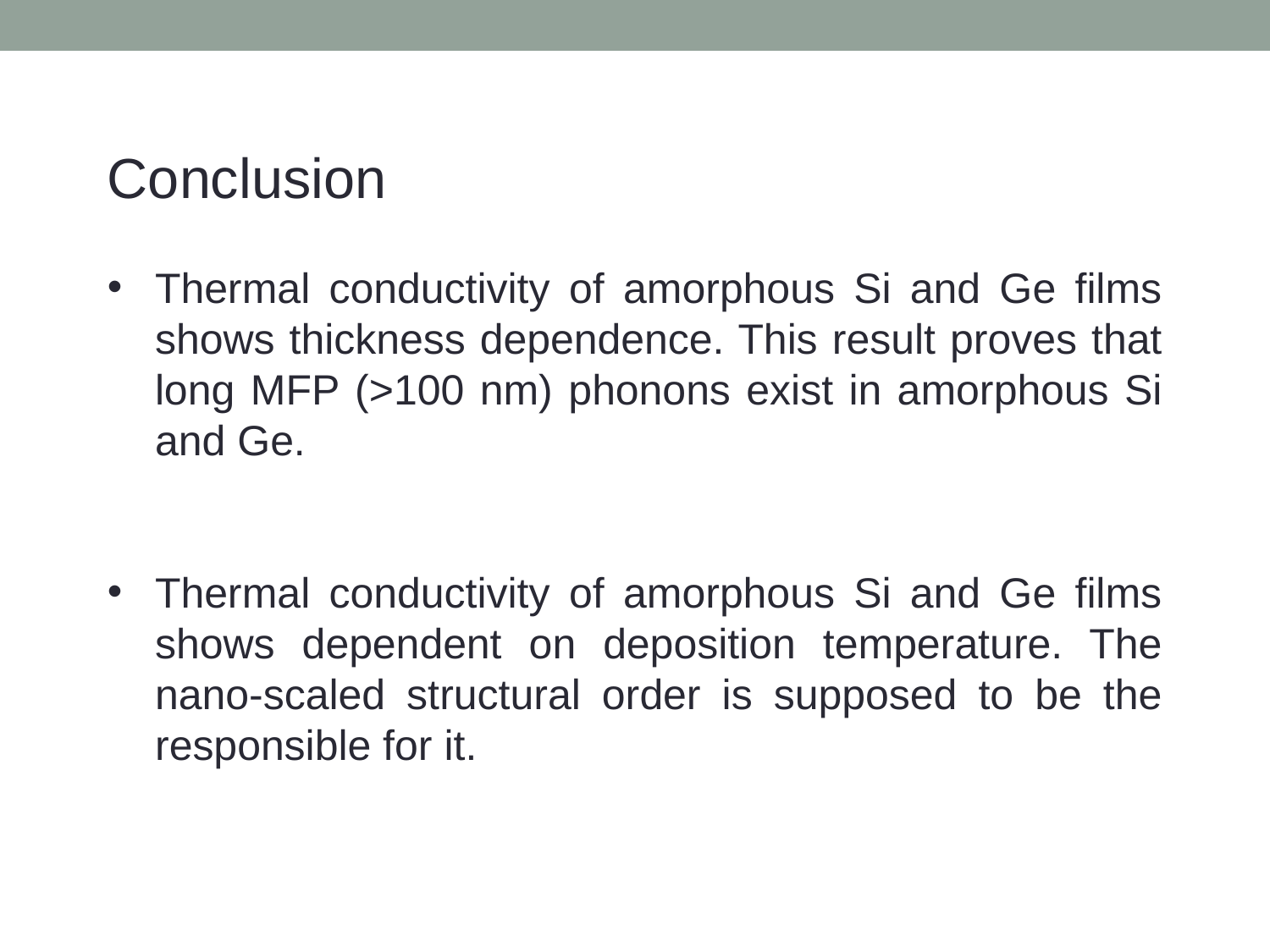

Conclusion

Thermal conductivity of amorphous Si and Ge films shows thickness dependence. This result proves that long MFP (>100 nm) phonons exist in amorphous Si and Ge.

Thermal conductivity of amorphous Si and Ge films shows dependent on deposition temperature. The nano-scaled structural order is supposed to be the responsible for it.